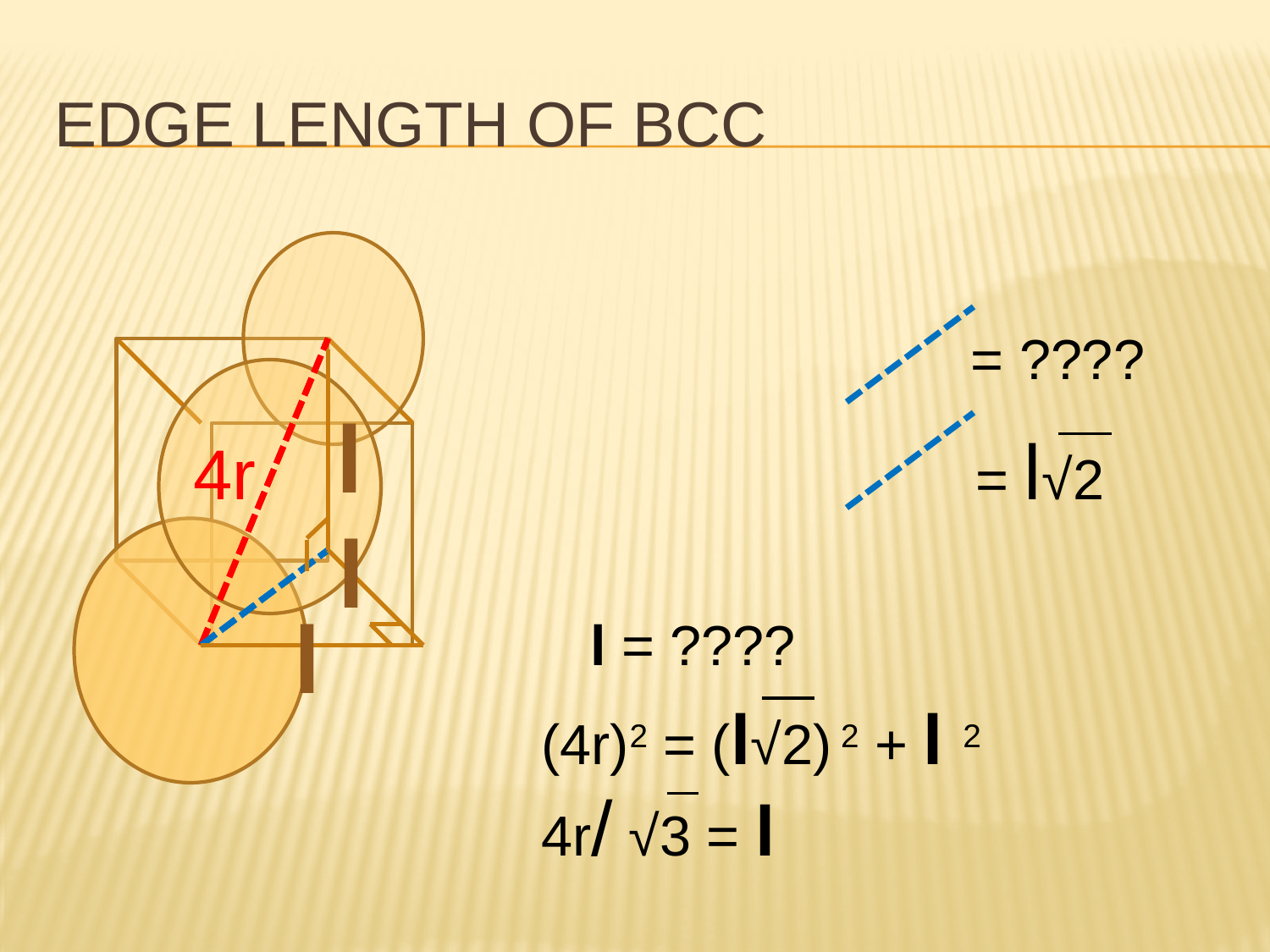

# Edge length of bcc

     = ????

l
4r
l
l

     = l√2

 l = ????
(4r)2 = (l√2) 2 + l 2
4r/ √3 = l